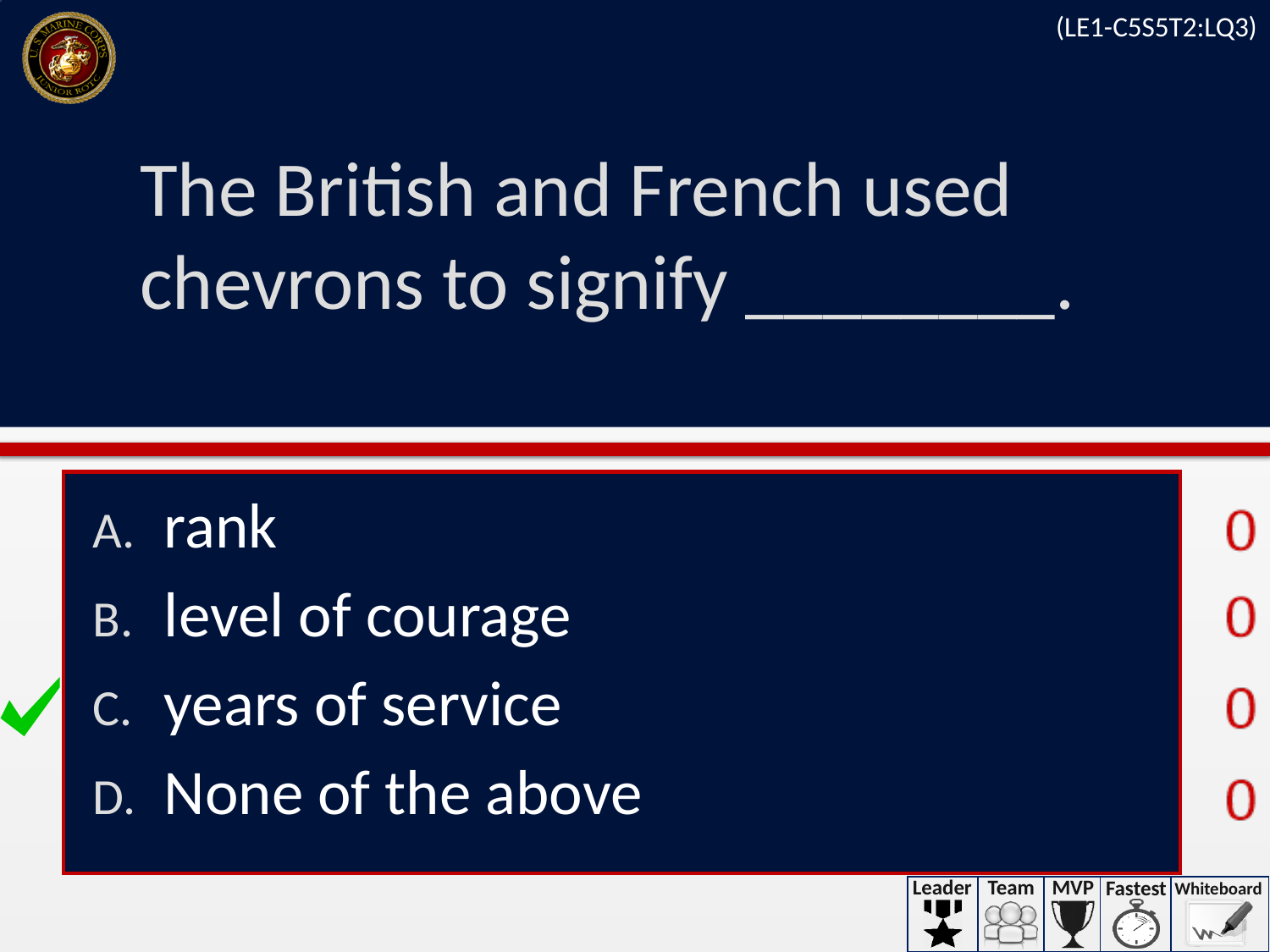

(LE1-C5S5T2:LQ3)
# The British and French used chevrons to signify ________.
rank
level of courage
years of service
None of the above